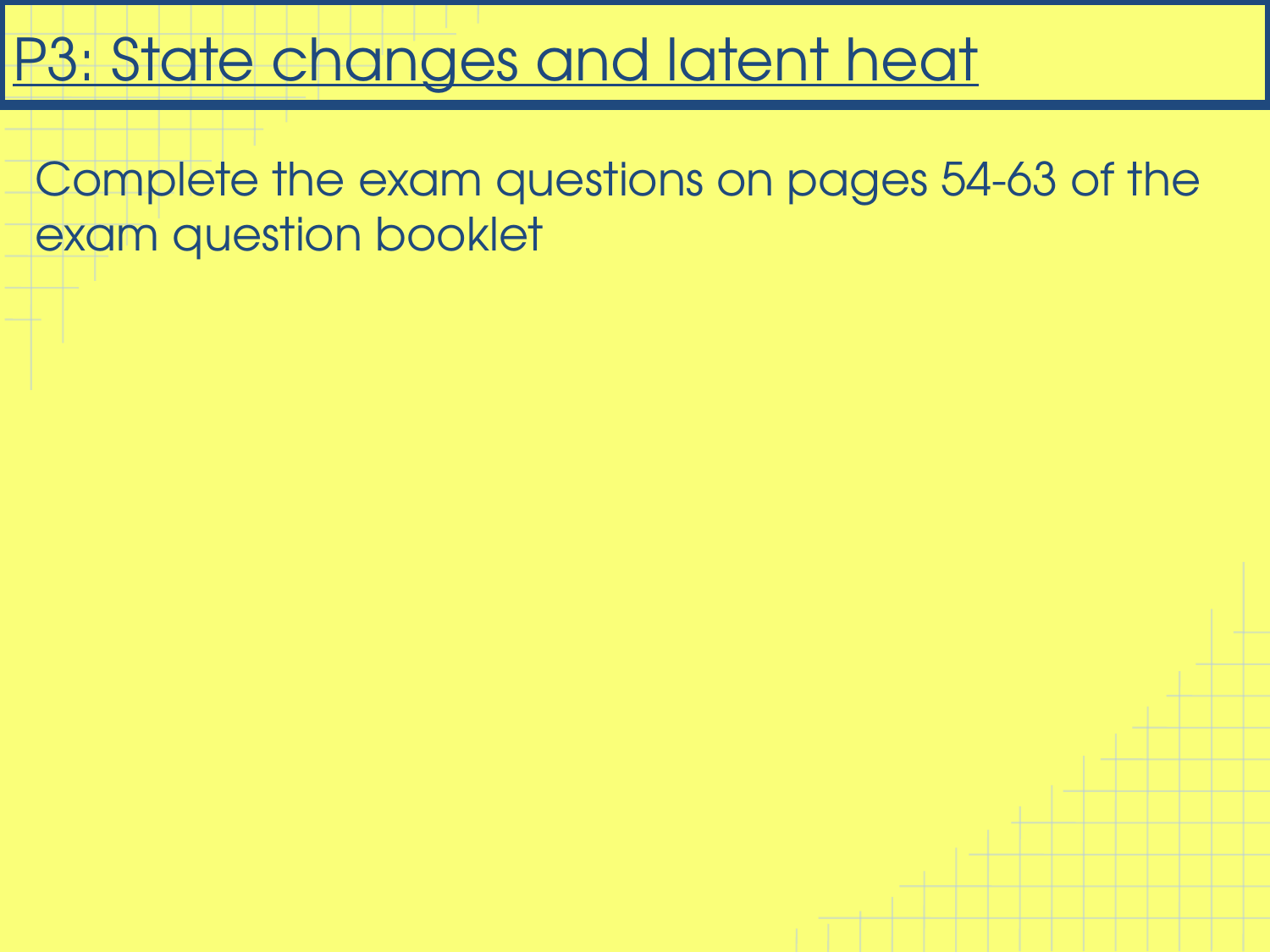

# P3: State changes and latent heat
Complete the exam questions on pages 54-63 of the exam question booklet